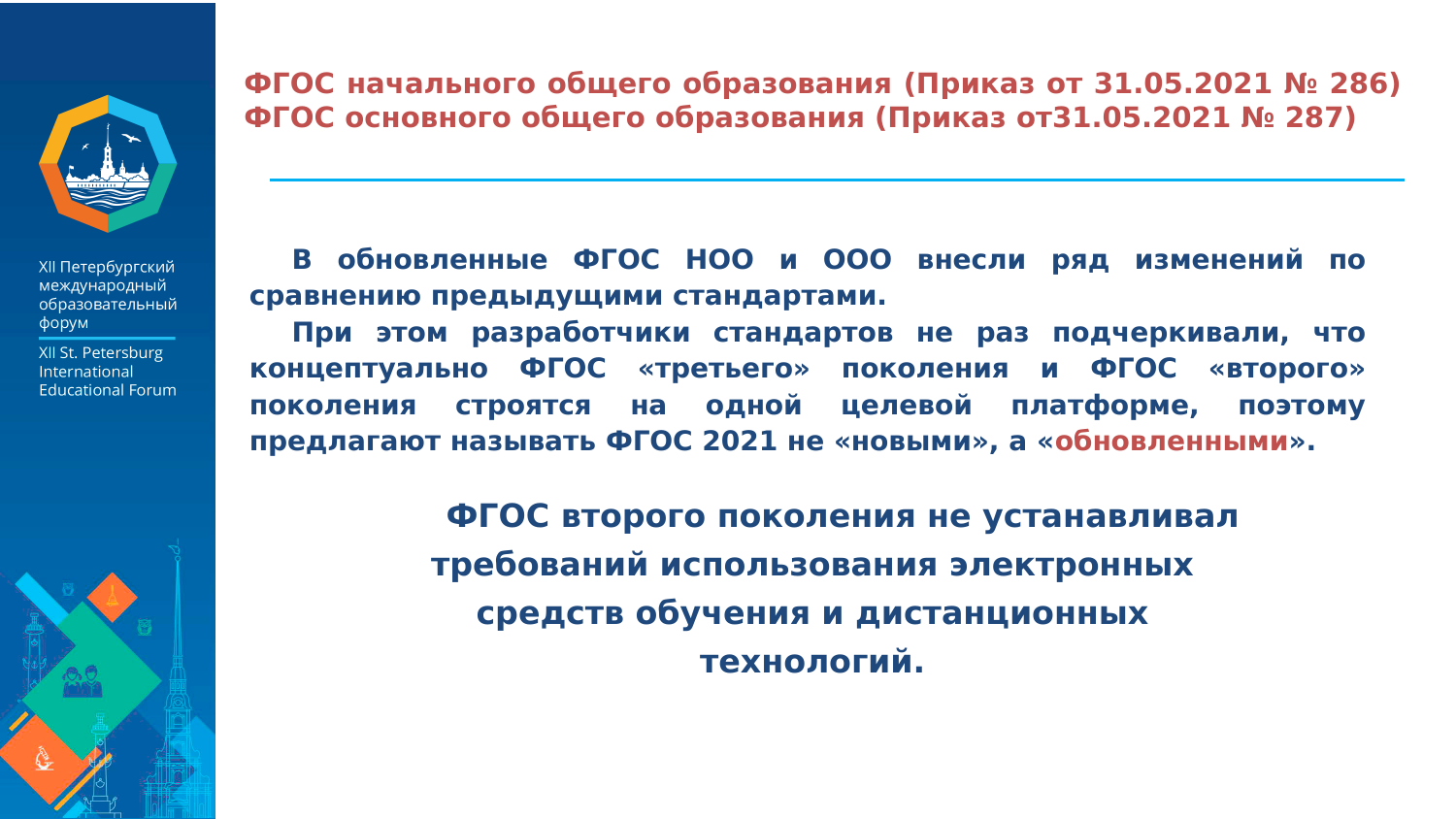

# ФГОС начального общего образования (Приказ от 31.05.2021 № 286) ФГОС основного общего образования (Приказ от31.05.2021 № 287)
В обновленные ФГОС НОО и ООО внесли ряд изменений по сравнению предыдущими стандартами.
При этом разработчики стандартов не раз подчеркивали, что концептуально ФГОС «третьего» поколения и ФГОС «второго» поколения строятся на одной целевой платформе, поэтому предлагают называть ФГОС 2021 не «новыми», а «обновленными».
ФГОС второго поколения не устанавливал требований использования электронных средств обучения и дистанционных технологий.